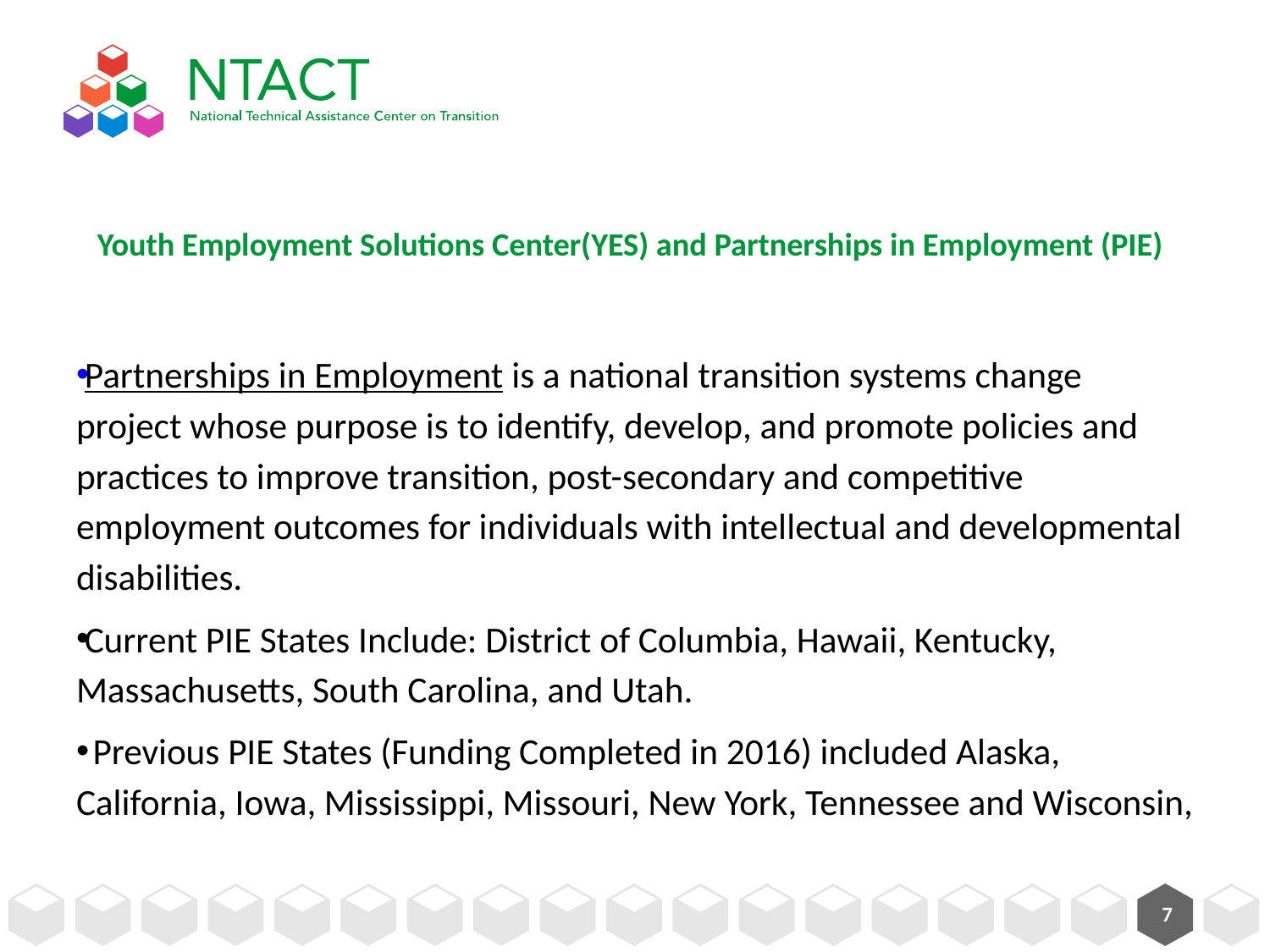

# Youth Employment Solutions Center(YES) and Partnerships in Employment (PIE)
Partnerships in Employment is a national transition systems change project whose purpose is to identify, develop, and promote policies and practices to improve transition, post-secondary and competitive employment outcomes for individuals with intellectual and developmental disabilities.
Current PIE States Include: District of Columbia, Hawaii, Kentucky, Massachusetts, South Carolina, and Utah.
 Previous PIE States (Funding Completed in 2016) included Alaska, California, Iowa, Mississippi, Missouri, New York, Tennessee and Wisconsin,

7